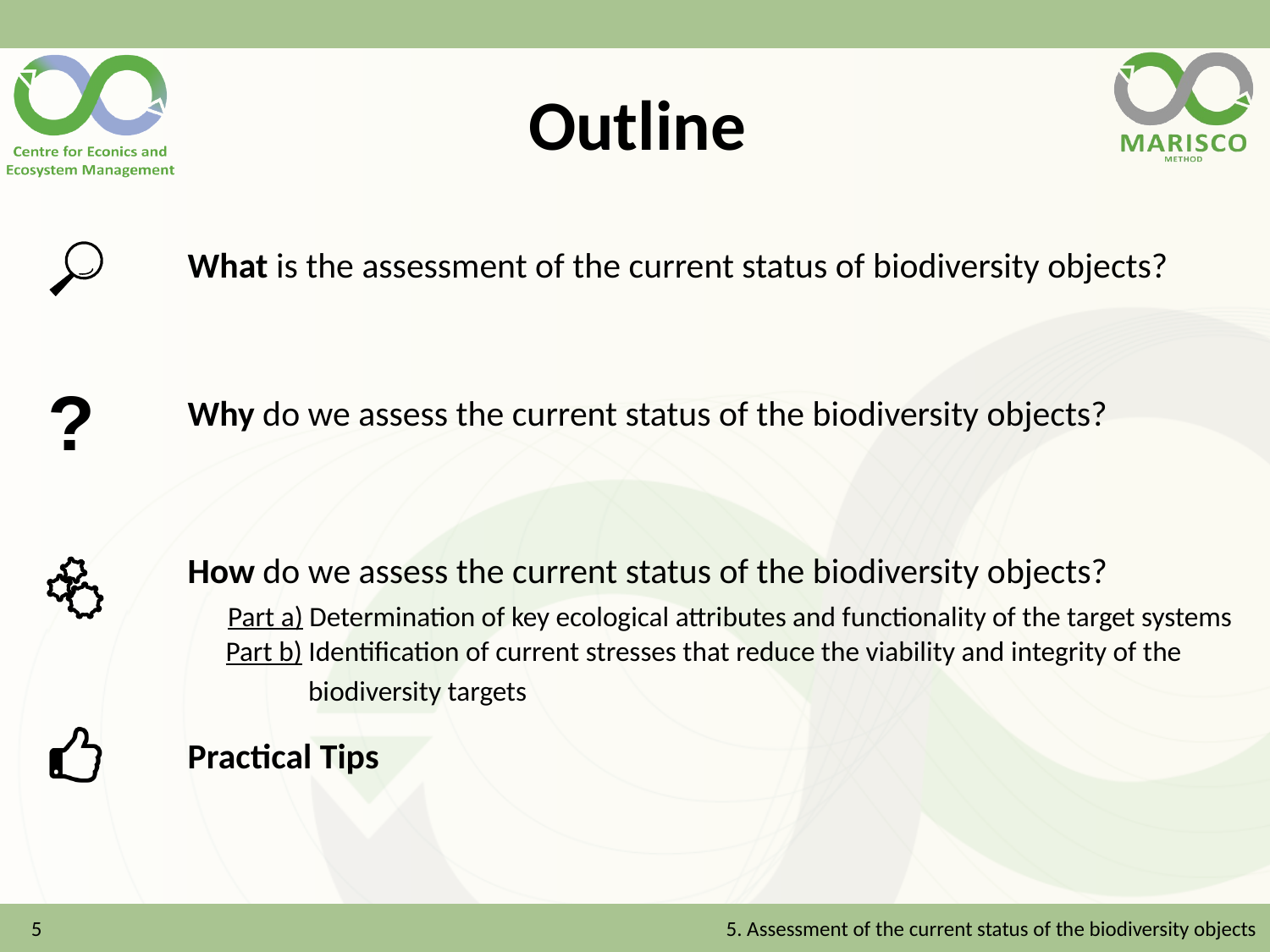

# Outline
What is the assessment of the current status of biodiversity objects?

Why do we assess the current status of the biodiversity objects?

How do we assess the current status of the biodiversity objects?
     Part a) Determination of key ecological attributes and functionality of the target systems
      Part b) Identification of current stresses that reduce the viability and integrity of the
                   biodiversity targets

Practical Tips
5
5. Assessment of the current status of the biodiversity objects